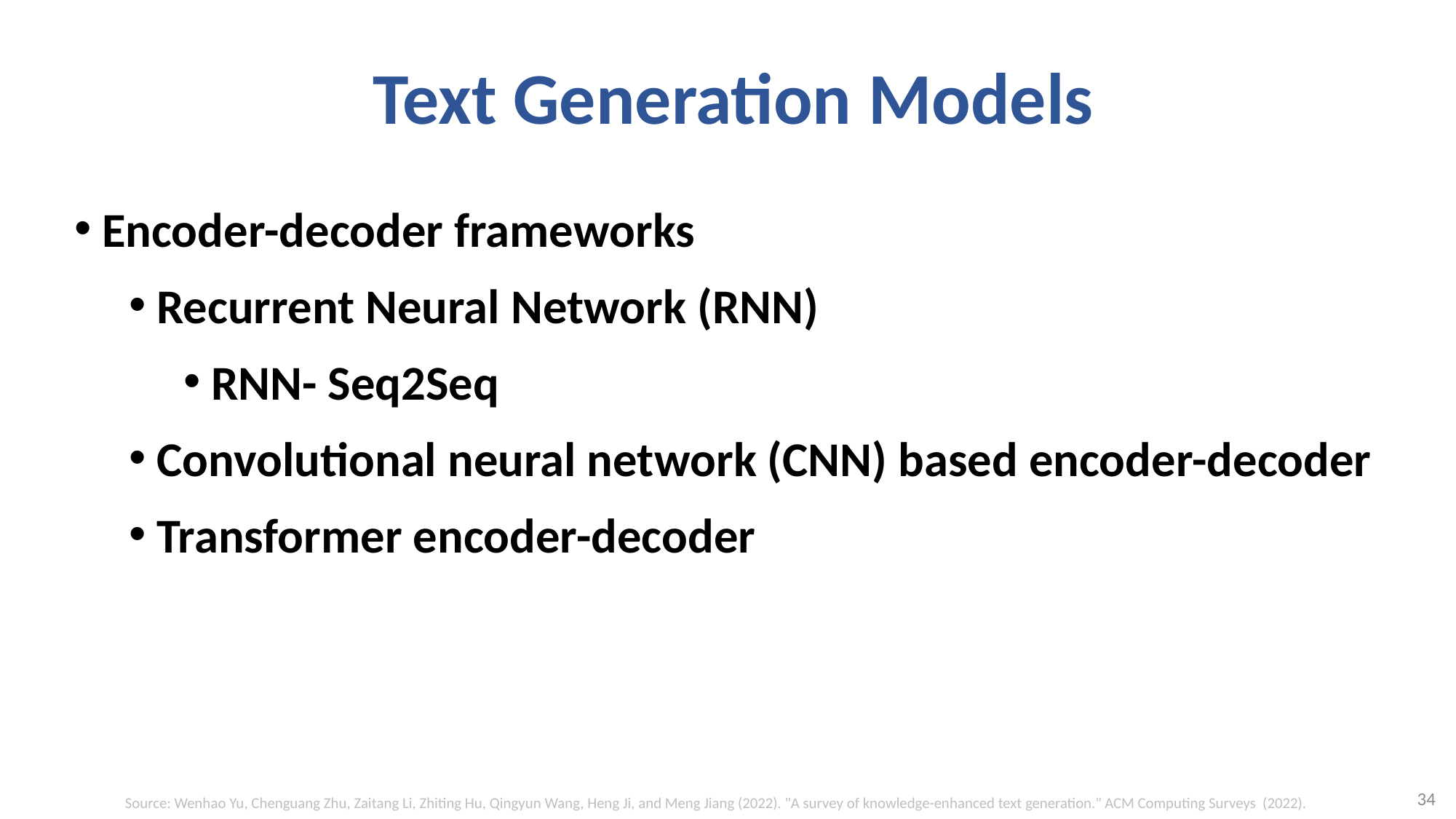

# Text Generation Models
Encoder-decoder frameworks
Recurrent Neural Network (RNN)
RNN- Seq2Seq
Convolutional neural network (CNN) based encoder-decoder
Transformer encoder-decoder
34
Source: Wenhao Yu, Chenguang Zhu, Zaitang Li, Zhiting Hu, Qingyun Wang, Heng Ji, and Meng Jiang (2022). "A survey of knowledge-enhanced text generation." ACM Computing Surveys  (2022).